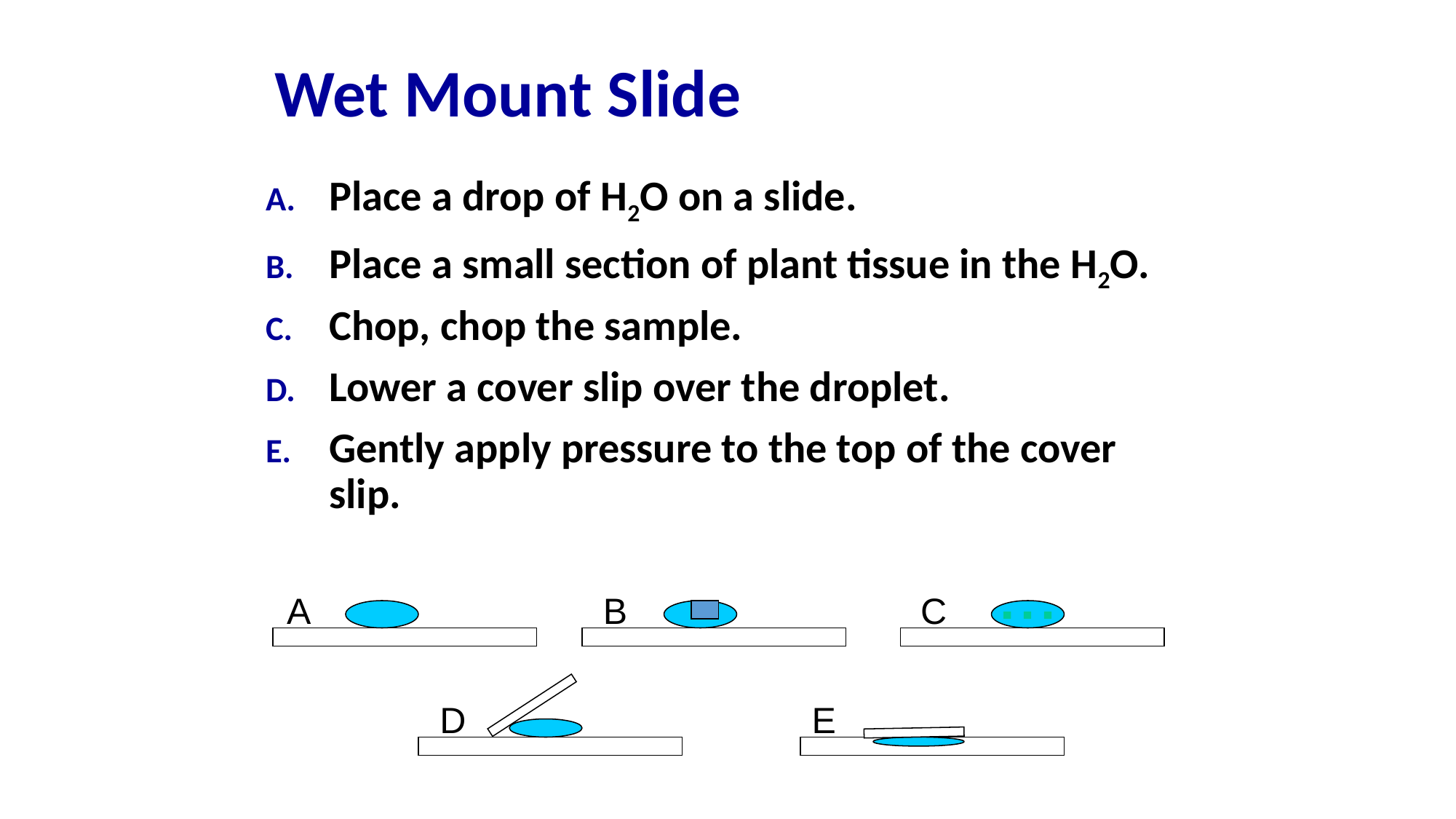

# Wet Mount Slide
Place a drop of H2O on a slide.
Place a small section of plant tissue in the H2O.
Chop, chop the sample.
Lower a cover slip over the droplet.
Gently apply pressure to the top of the cover slip.
A
B
C
. . .

D
E